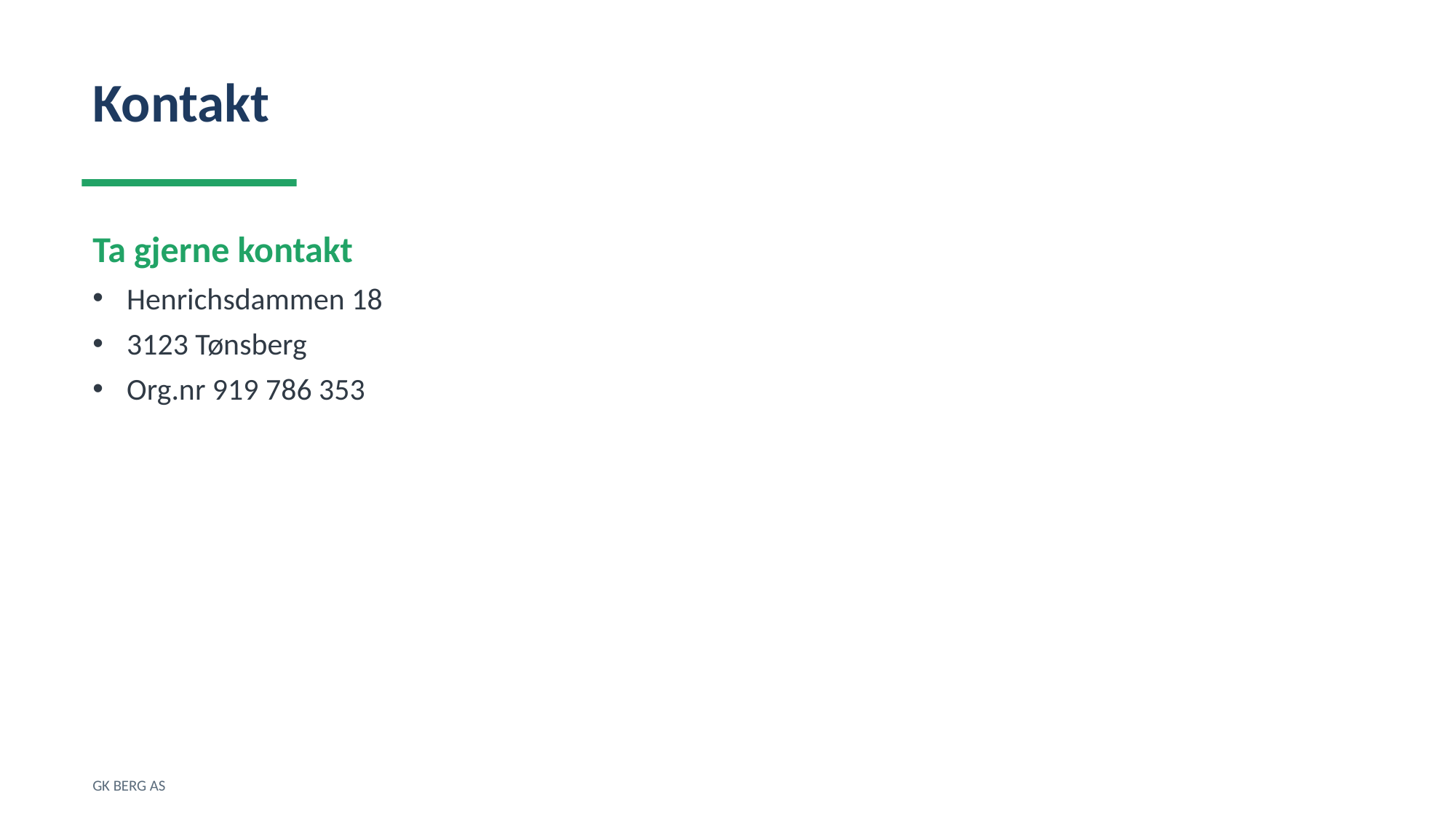

Kontakt

Ta gjerne kontakt
Henrichsdammen 18
3123 Tønsberg
Org.nr 919 786 353
GK BERG AS